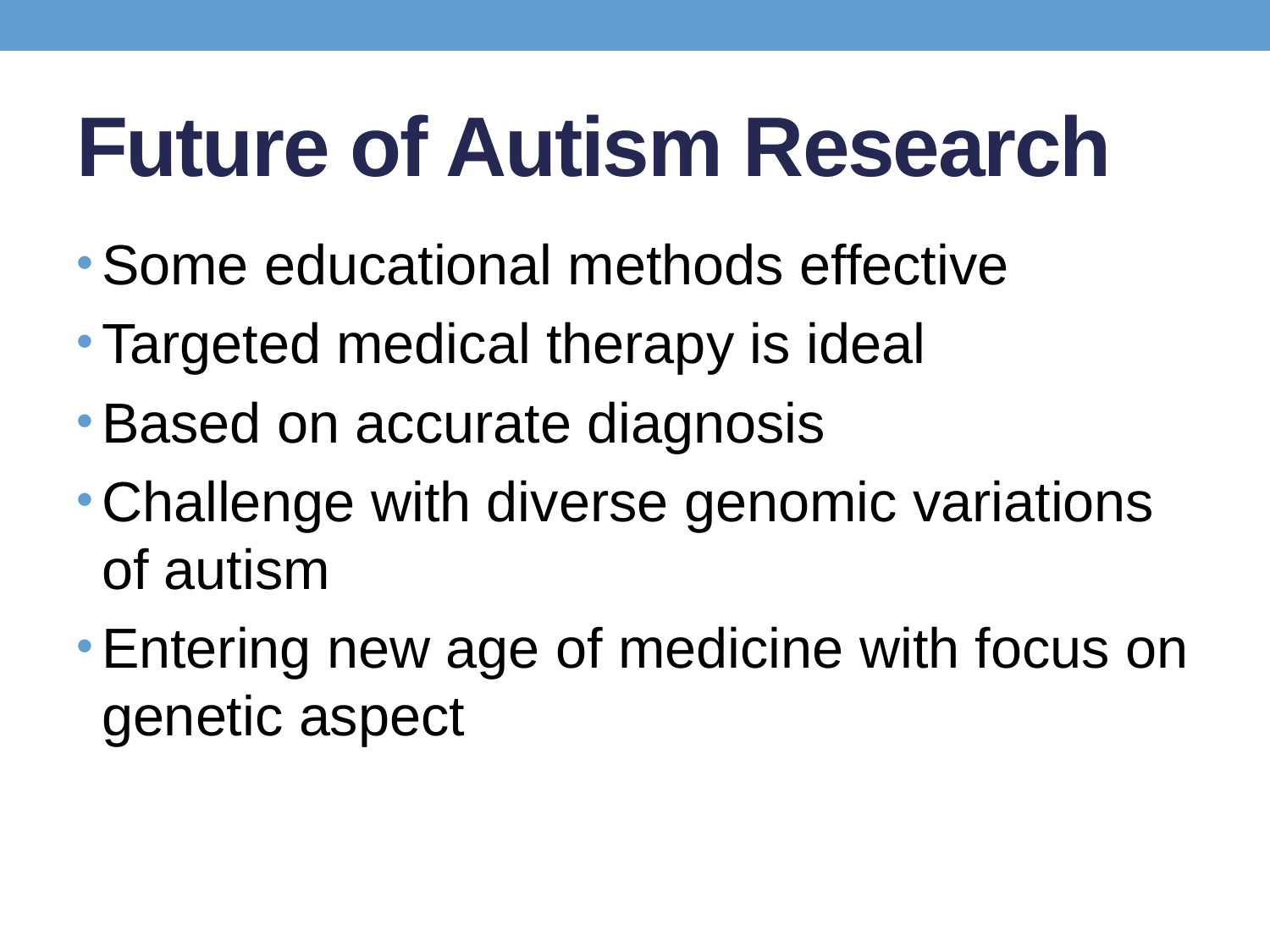

# Future of Autism Research
Some educational methods effective
Targeted medical therapy is ideal
Based on accurate diagnosis
Challenge with diverse genomic variations of autism
Entering new age of medicine with focus on genetic aspect